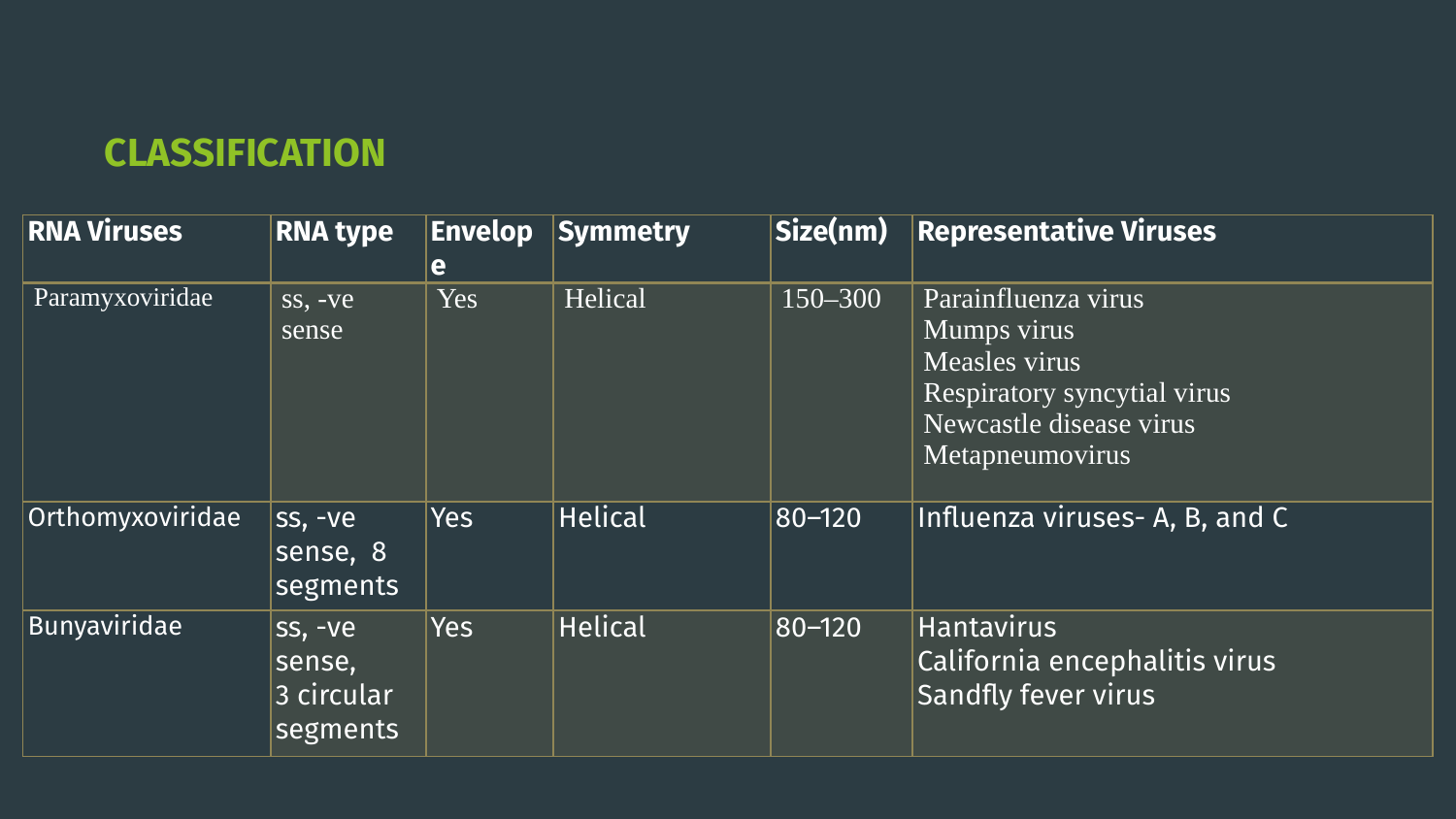

# CLASSIFICATION
| RNA Viruses | RNA type | Envelope | Symmetry | Size(nm) | Representative Viruses |
| --- | --- | --- | --- | --- | --- |
| Paramyxoviridae | ss, -ve sense | Yes | Helical | 150–300 | Parainfluenza virus Mumps virus Measles virus Respiratory syncytial virus Newcastle disease virus Metapneumovirus |
| Orthomyxoviridae | ss, -ve sense, 8 segments | Yes | Helical | 80–120 | Influenza viruses- A, B, and C |
| Bunyaviridae | ss, -ve sense, 3 circular segments | Yes | Helical | 80–120 | Hantavirus California encephalitis virus Sandfly fever virus |